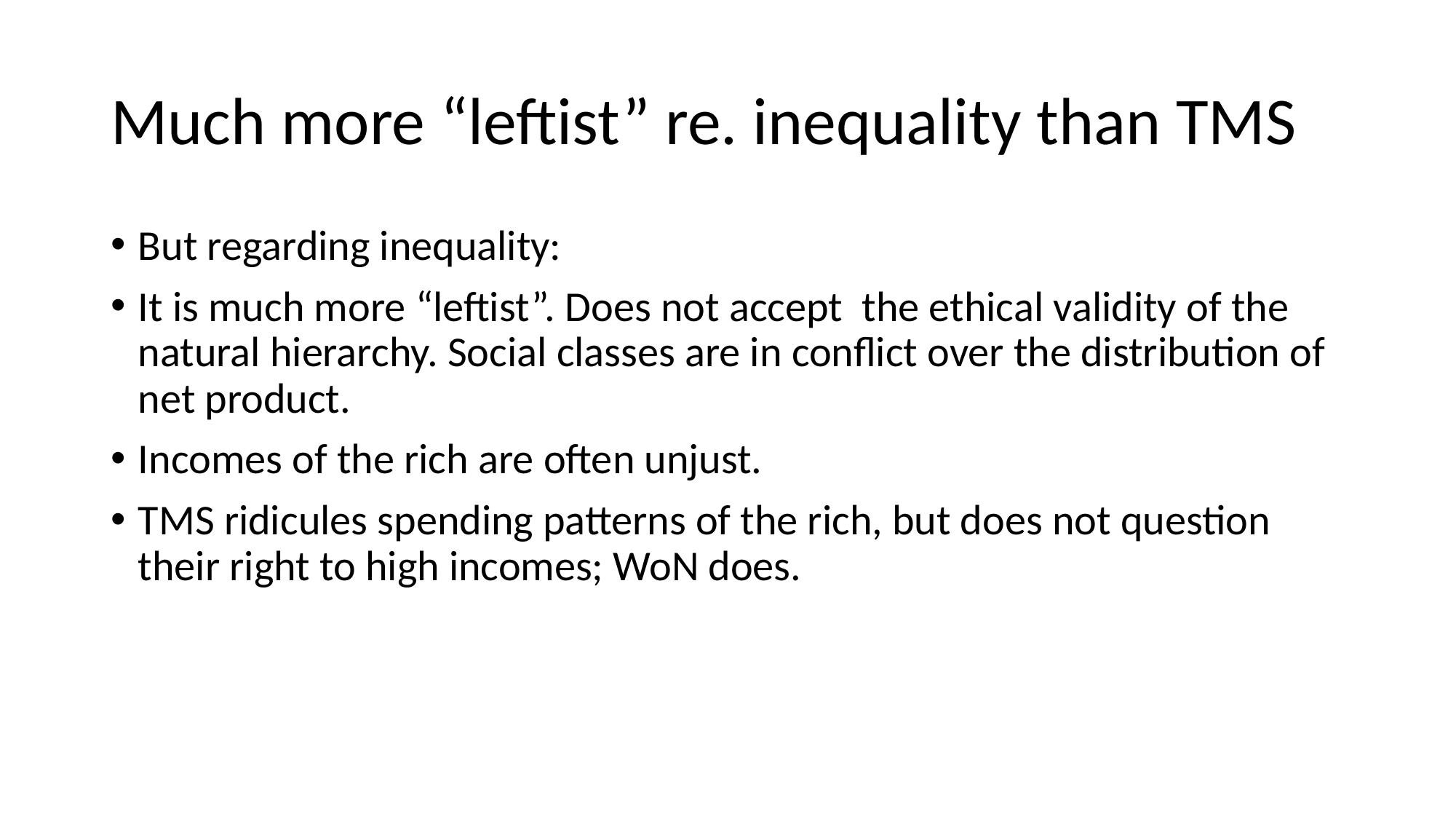

# Much more “leftist” re. inequality than TMS
But regarding inequality:
It is much more “leftist”. Does not accept  the ethical validity of the natural hierarchy. Social classes are in conflict over the distribution of net product.
Incomes of the rich are often unjust.
TMS ridicules spending patterns of the rich, but does not question their right to high incomes; WoN does.